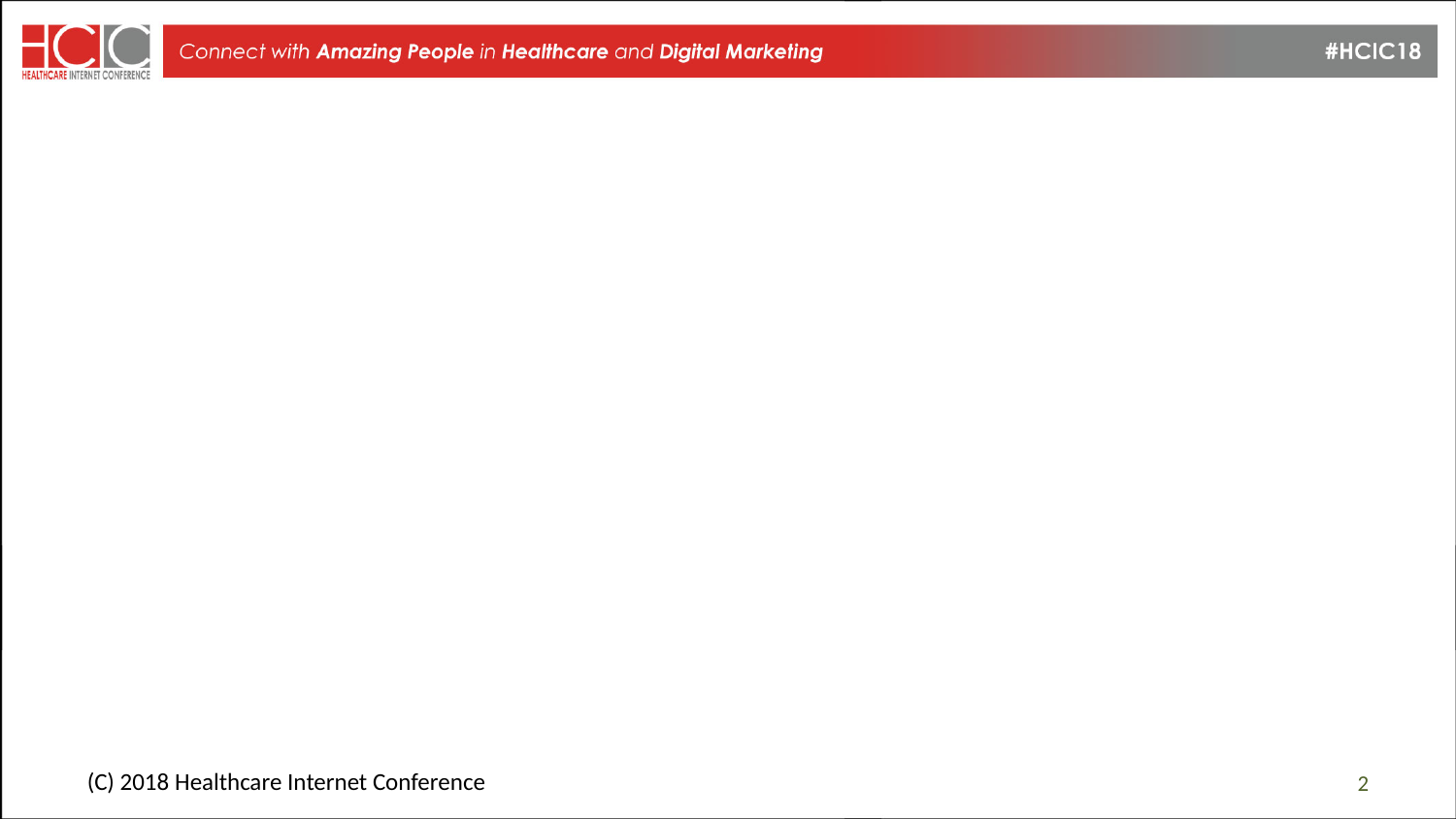

#

(C) 2018 Healthcare Internet Conference
2